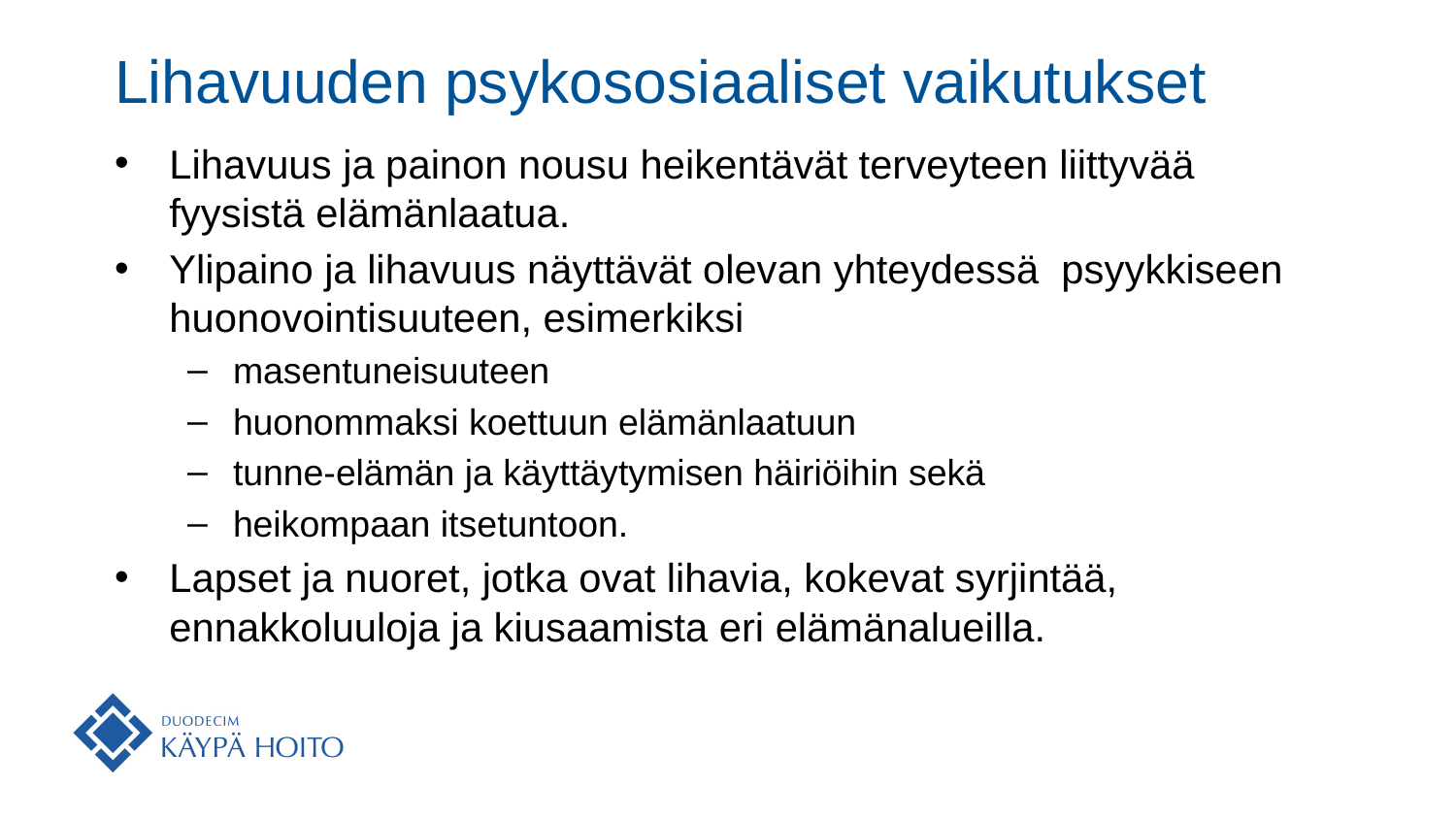

# Lihavuuden psykososiaaliset vaikutukset
Lihavuus ja painon nousu heikentävät terveyteen liittyvää fyysistä elämänlaatua.
Ylipaino ja lihavuus näyttävät olevan yhteydessä  psyykkiseen huonovointisuuteen, esimerkiksi
masentuneisuuteen
huonommaksi koettuun elämänlaatuun
tunne-elämän ja käyttäytymisen häiriöihin sekä
heikompaan itsetuntoon.
Lapset ja nuoret, jotka ovat lihavia, kokevat syrjintää, ennakkoluuloja ja kiusaamista eri elämänalueilla.